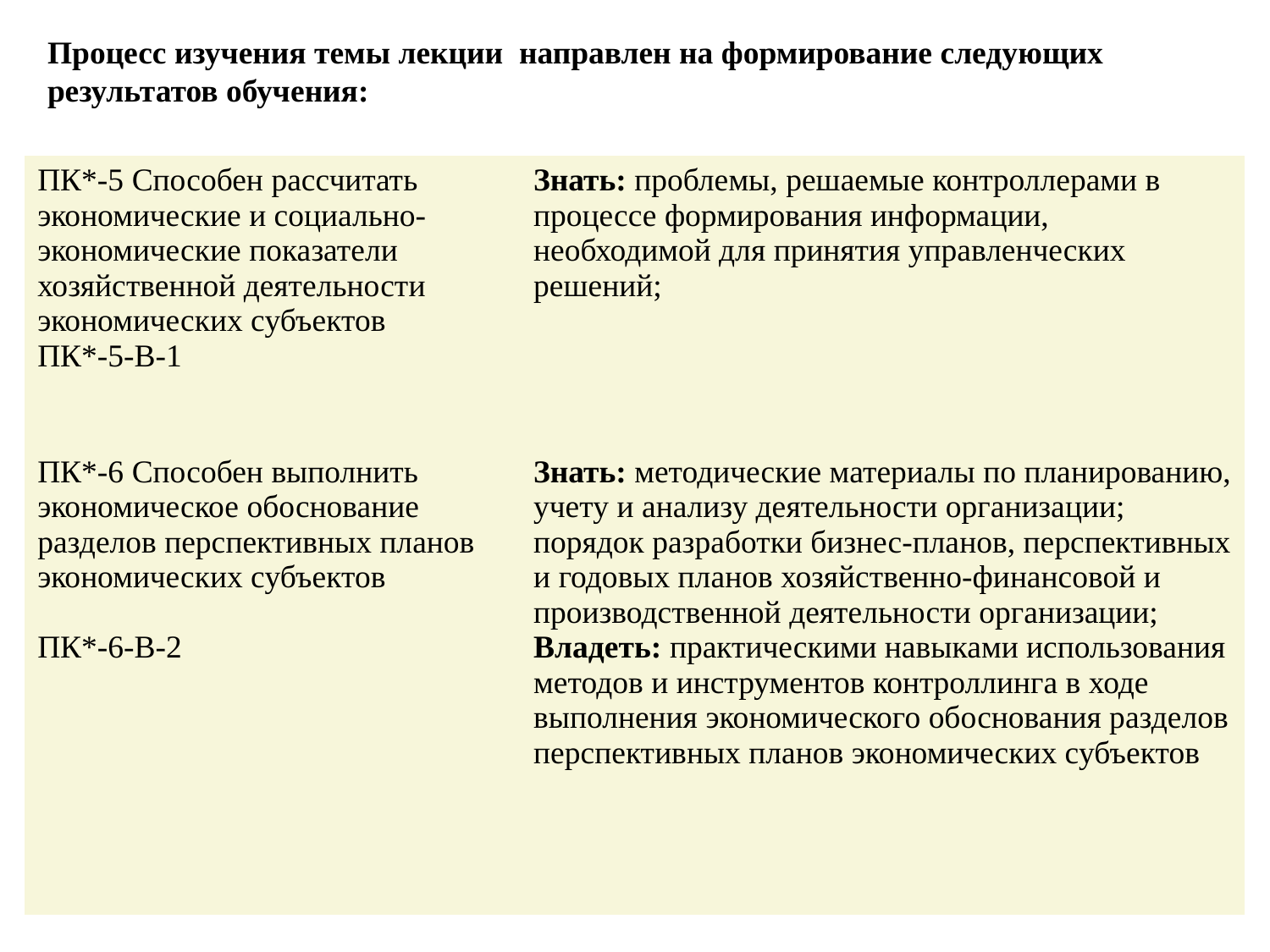

Процесс изучения темы лекции  направлен на формирование следующих результатов обучения:
| ПК\*-5 Способен рассчитать экономические и социально-экономические показатели хозяйственной деятельности экономических субъектов ПК\*-5-В-1 | Знать: проблемы, решаемые контроллерами в процессе формирования информации, необходимой для принятия управленческих решений; |
| --- | --- |
| ПК\*-6 Способен выполнить экономическое обоснование разделов перспективных планов экономических субъектов ПК\*-6-В-2 | Знать: методические материалы по планированию, учету и анализу деятельности организации; порядок разработки бизнес-планов, перспективных и годовых планов хозяйственно-финансовой и производственной деятельности организации; Владеть: практическими навыками использования методов и инструментов контроллинга в ходе выполнения экономического обоснования разделов перспективных планов экономических субъектов |
4